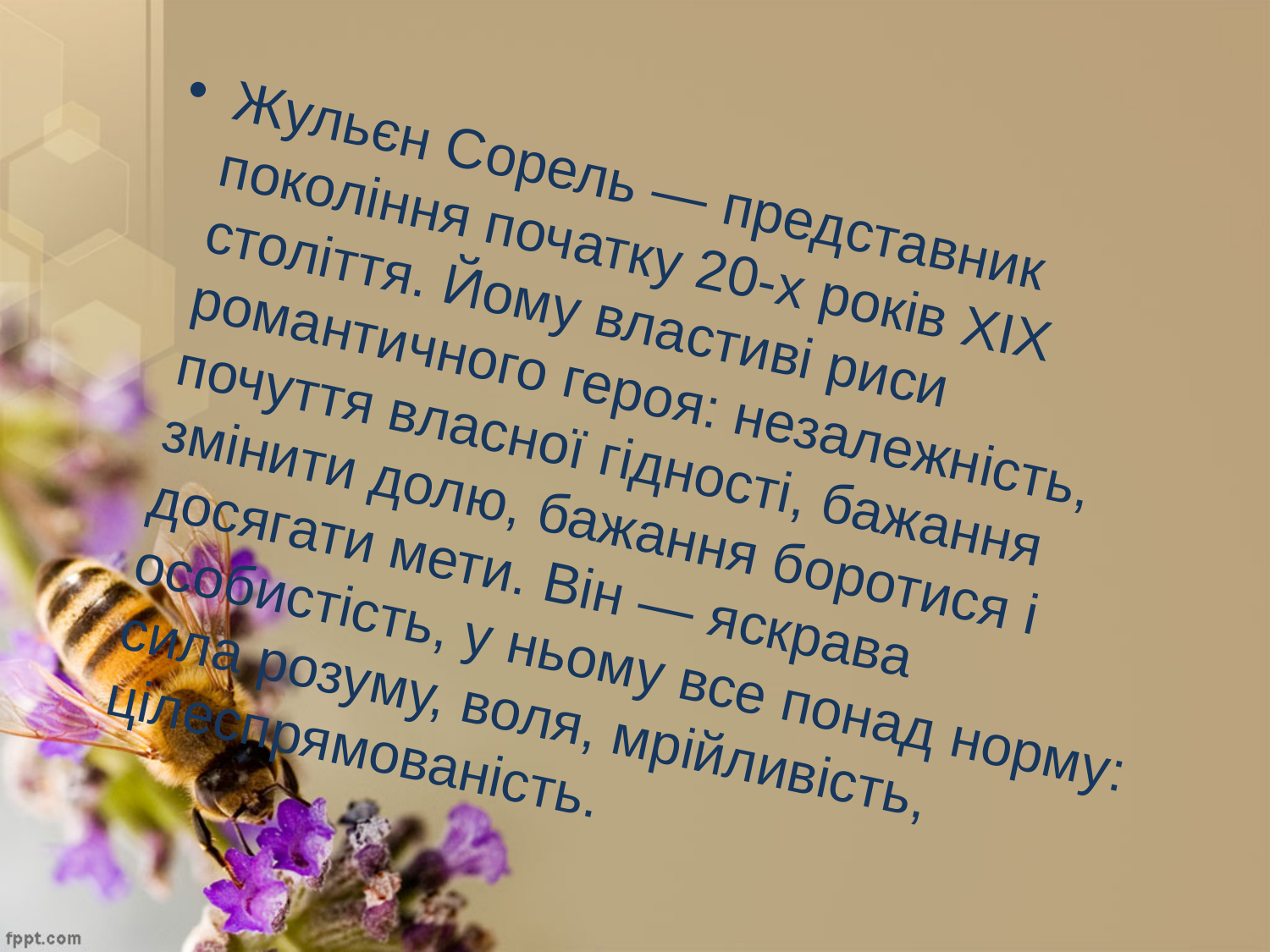

#
Жульєн Сорель — представник покоління початку 20-х років XIX століття. Йому властиві риси романтичного героя: незалежність, почуття власної гідності, бажання змінити долю, бажання боротися і досягати мети. Він — яскрава особистість, у ньому все понад норму: сила розуму, воля, мрійливість, цілеспрямованість.